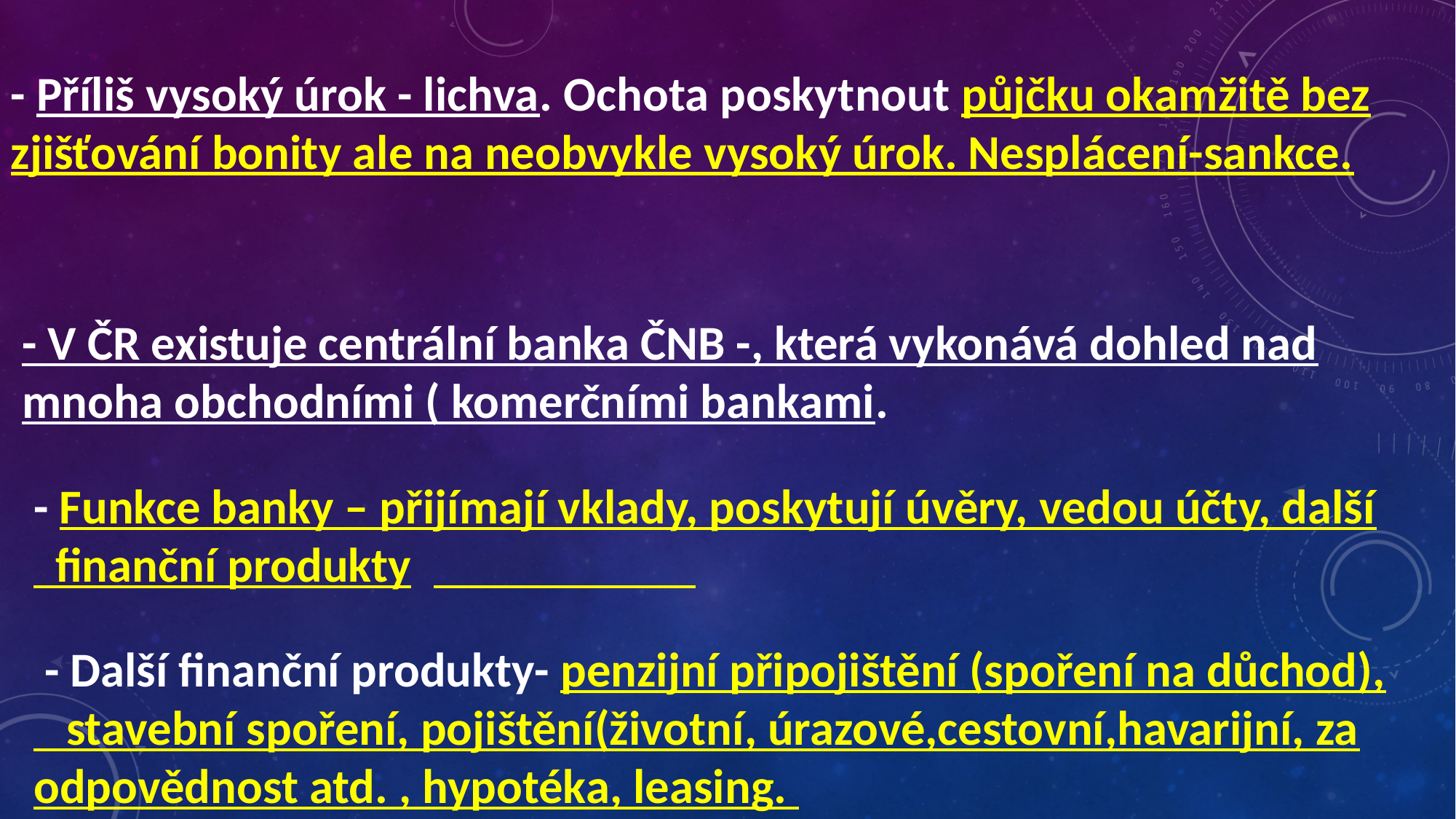

- Příliš vysoký úrok - lichva. Ochota poskytnout půjčku okamžitě bez zjišťování bonity ale na neobvykle vysoký úrok. Nesplácení-sankce.
- V ČR existuje centrální banka ČNB -, která vykonává dohled nad mnoha obchodními ( komerčními bankami.
- Funkce banky – přijímají vklady, poskytují úvěry, vedou účty, další
  finanční produkty
 - Další finanční produkty- penzijní připojištění (spoření na důchod),
   stavební spoření, pojištění(životní, úrazové,cestovní,havarijní, za odpovědnost atd. , hypotéka, leasing.